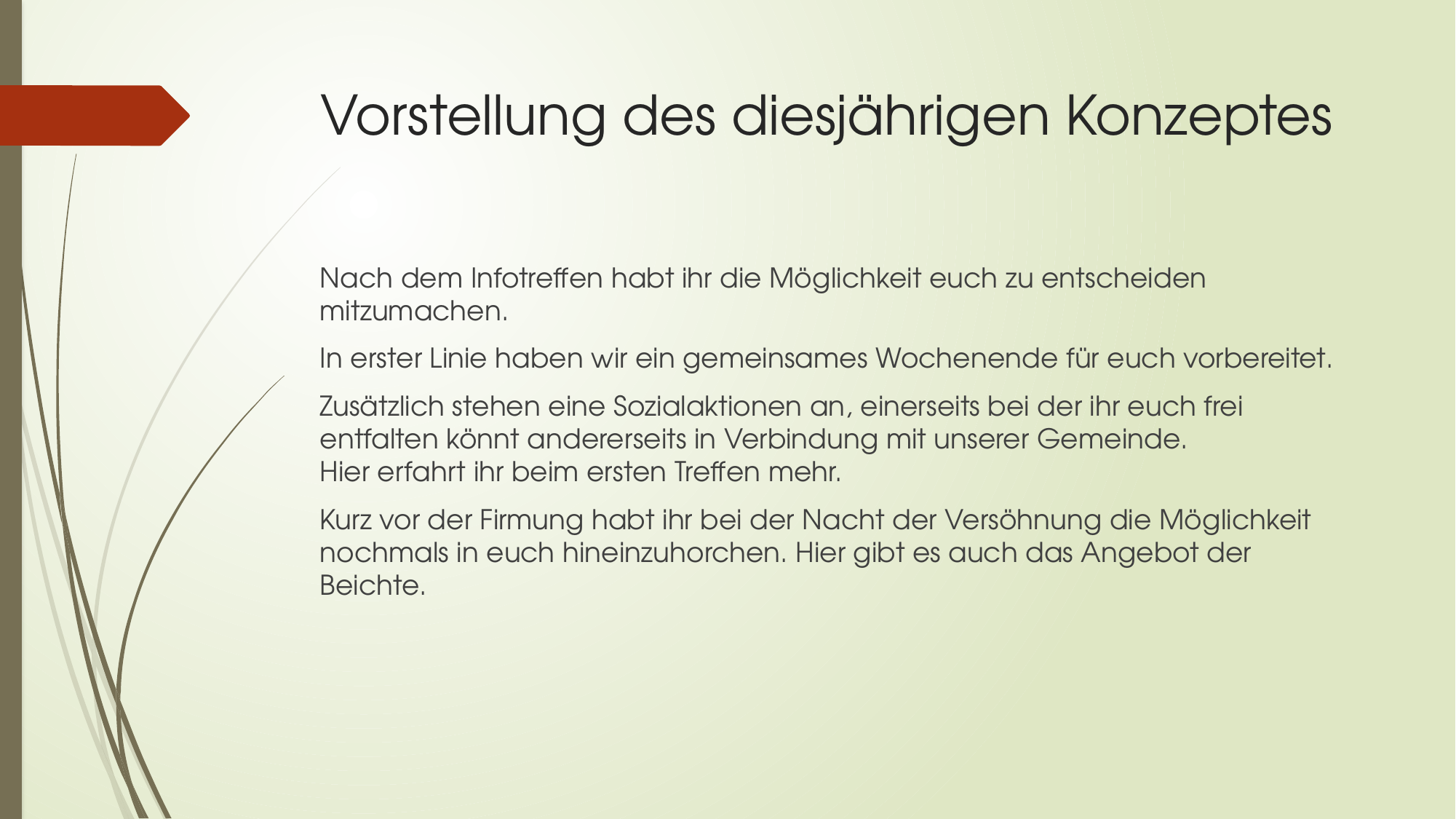

# Vorstellung des diesjährigen Konzeptes
Nach dem Infotreffen habt ihr die Möglichkeit euch zu entscheiden mitzumachen.
In erster Linie haben wir ein gemeinsames Wochenende für euch vorbereitet.
Zusätzlich stehen eine Sozialaktionen an, einerseits bei der ihr euch frei entfalten könnt andererseits in Verbindung mit unserer Gemeinde.
Hier erfahrt ihr beim ersten Treffen mehr.
Kurz vor der Firmung habt ihr bei der Nacht der Versöhnung die Möglichkeit nochmals in euch hineinzuhorchen. Hier gibt es auch das Angebot der Beichte.